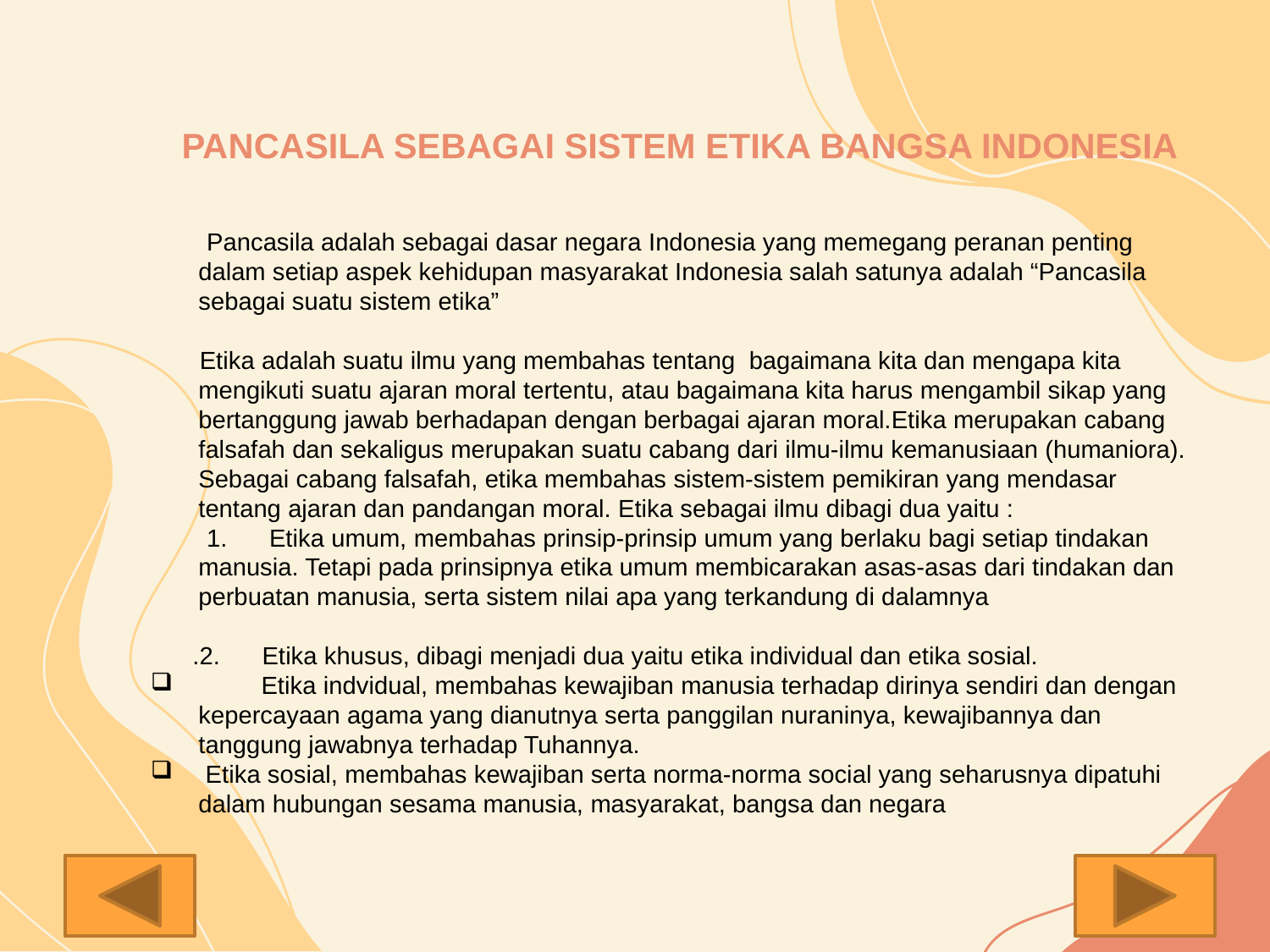

# PANCASILA SEBAGAI SISTEM ETIKA BANGSA INDONESIA
        Pancasila adalah sebagai dasar negara Indonesia yang memegang peranan penting dalam setiap aspek kehidupan masyarakat Indonesia salah satunya adalah “Pancasila sebagai suatu sistem etika”

       Etika adalah suatu ilmu yang membahas tentang  bagaimana kita dan mengapa kita mengikuti suatu ajaran moral tertentu, atau bagaimana kita harus mengambil sikap yang bertanggung jawab berhadapan dengan berbagai ajaran moral.Etika merupakan cabang falsafah dan sekaligus merupakan suatu cabang dari ilmu-ilmu kemanusiaan (humaniora). Sebagai cabang falsafah, etika membahas sistem-sistem pemikiran yang mendasar tentang ajaran dan pandangan moral. Etika sebagai ilmu dibagi dua yaitu :
        1.      Etika umum, membahas prinsip-prinsip umum yang berlaku bagi setiap tindakan manusia. Tetapi pada prinsipnya etika umum membicarakan asas-asas dari tindakan dan perbuatan manusia, serta sistem nilai apa yang terkandung di dalamnya

      .2.      Etika khusus, dibagi menjadi dua yaitu etika individual dan etika sosial.
         Etika indvidual, membahas kewajiban manusia terhadap dirinya sendiri dan dengan kepercayaan agama yang dianutnya serta panggilan nuraninya, kewajibannya dan tanggung jawabnya terhadap Tuhannya.
 Etika sosial, membahas kewajiban serta norma-norma social yang seharusnya dipatuhi dalam hubungan sesama manusia, masyarakat, bangsa dan negara